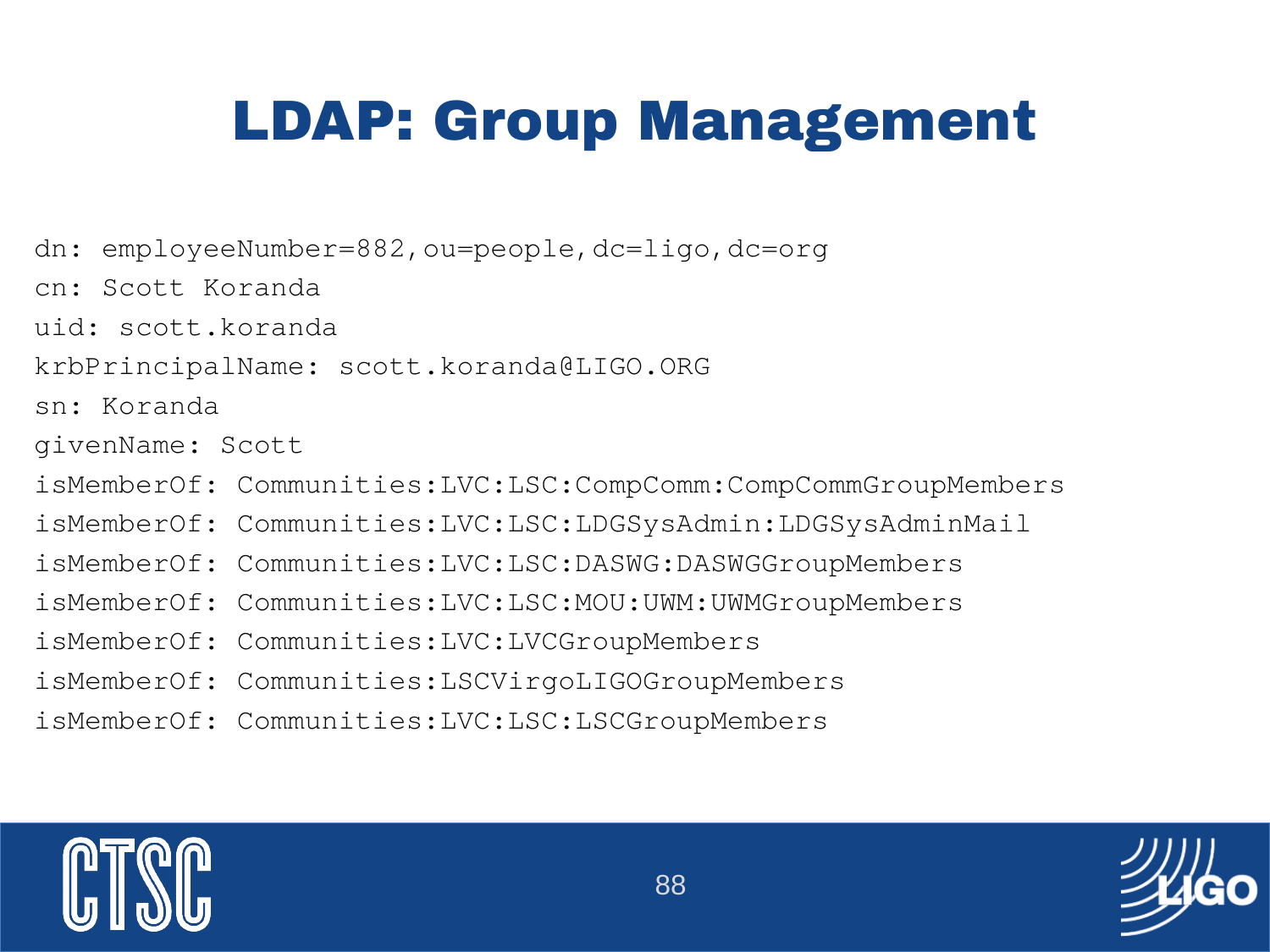

# LDAP: Group Management
dn: employeeNumber=882,ou=people,dc=ligo,dc=org
cn: Scott Koranda
uid: scott.koranda
krbPrincipalName: scott.koranda@LIGO.ORG
sn: Koranda
givenName: Scott
isMemberOf: Communities:LVC:LSC:CompComm:CompCommGroupMembers
isMemberOf: Communities:LVC:LSC:LDGSysAdmin:LDGSysAdminMail
isMemberOf: Communities:LVC:LSC:DASWG:DASWGGroupMembers
isMemberOf: Communities:LVC:LSC:MOU:UWM:UWMGroupMembers
isMemberOf: Communities:LVC:LVCGroupMembers
isMemberOf: Communities:LSCVirgoLIGOGroupMembers
isMemberOf: Communities:LVC:LSC:LSCGroupMembers